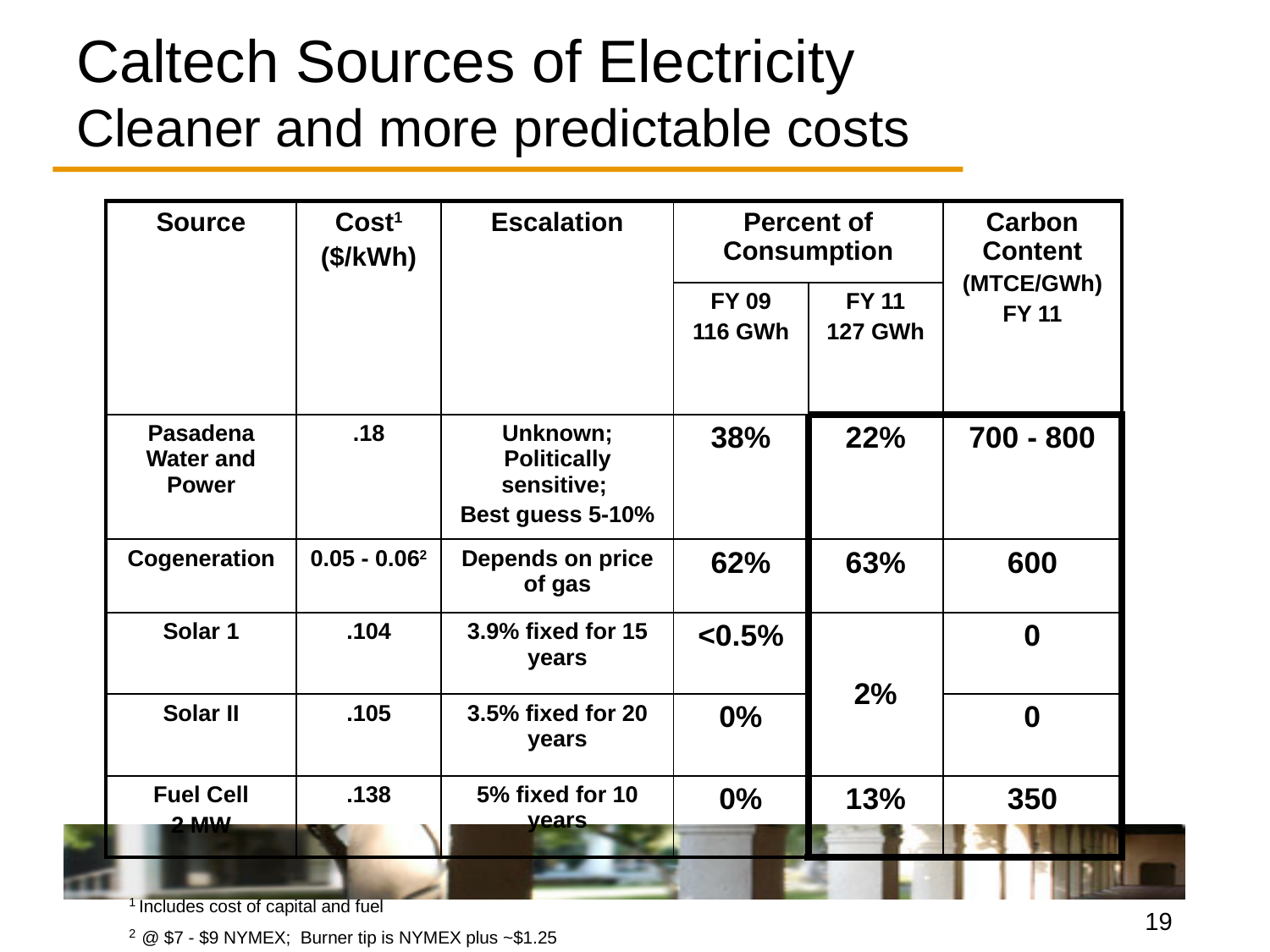

# Caltech Sources of Electricity Cleaner and more predictable costs
| Source | Cost1 ($/kWh) | Escalation | Percent of Consumption |  | Carbon Content (MTCE/GWh) FY 11 |
| --- | --- | --- | --- | --- | --- |
|  |  |  | FY 09 116 GWh | FY 11 127 GWh |  |
| Pasadena Water and Power | .18 | Unknown; Politically sensitive; Best guess 5-10% | 38% | 22% | 700 - 800 |
| Cogeneration | 0.05 - 0.062 | Depends on price of gas | 62% | 63% | 600 |
| Solar 1 | .104 | 3.9% fixed for 15 years | <0.5% | 2% | 0 |
| Solar II | .105 | 3.5% fixed for 20 years | 0% |  | 0 |
| Fuel Cell 2 MW | .138 | 5% fixed for 10 years | 0% | 13% | 350 |
1 Includes cost of capital and fuel
2 @ $7 - $9 NYMEX; Burner tip is NYMEX plus ~$1.25
19